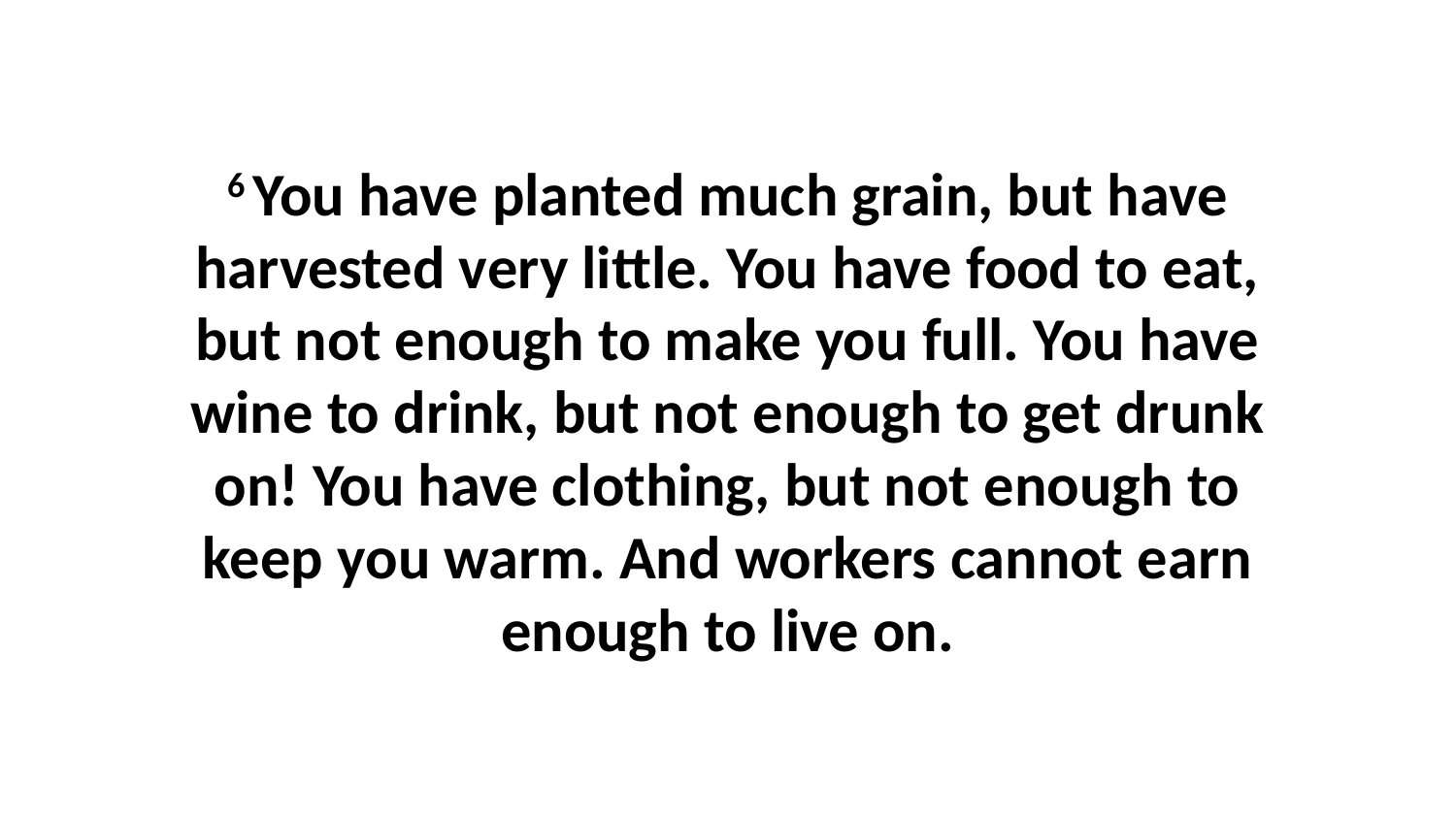

6 You have planted much grain, but have harvested very little. You have food to eat, but not enough to make you full. You have wine to drink, but not enough to get drunk on! You have clothing, but not enough to keep you warm. And workers cannot earn enough to live on.